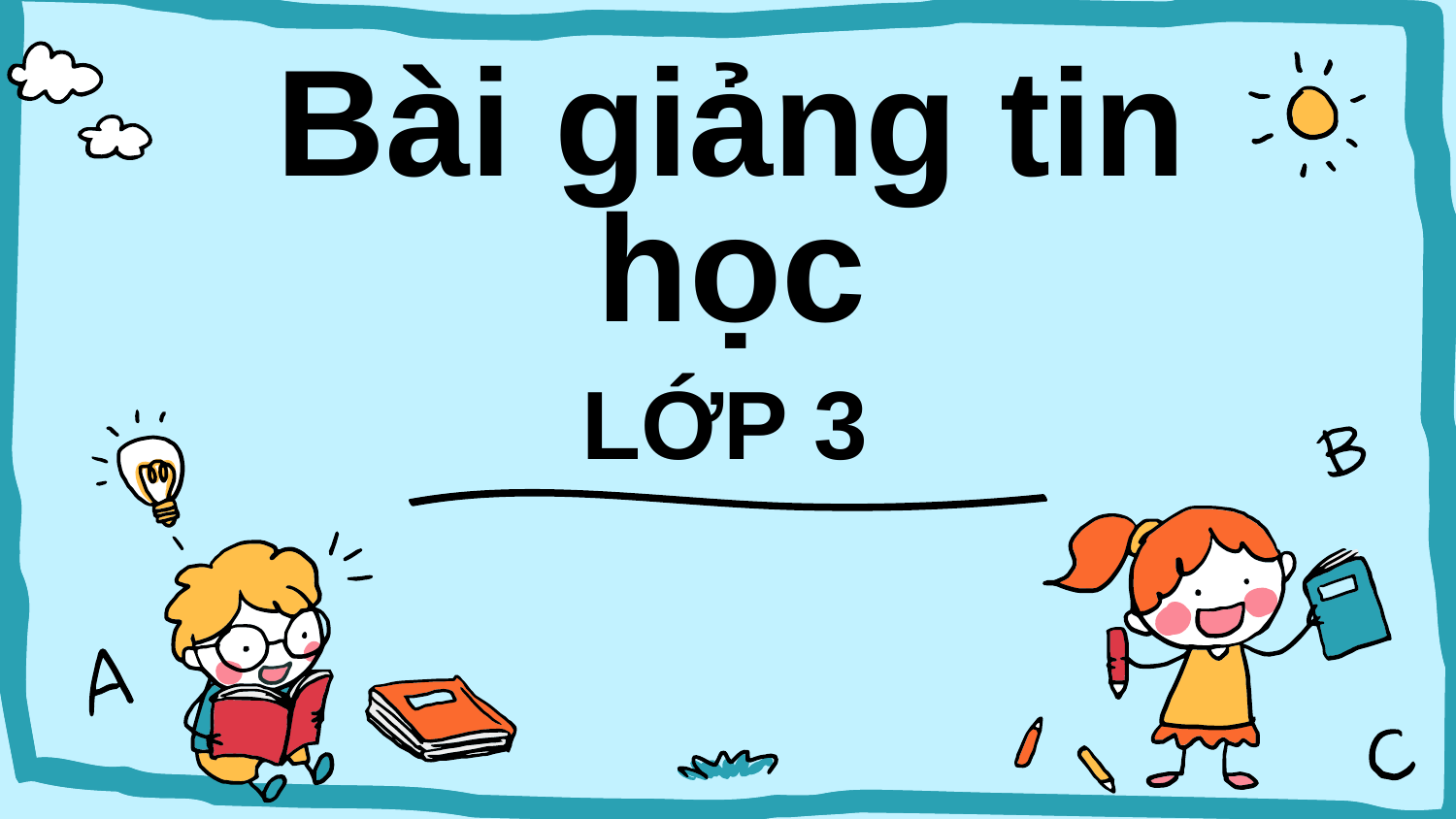

# Bài giảng tin học
LỚP 3